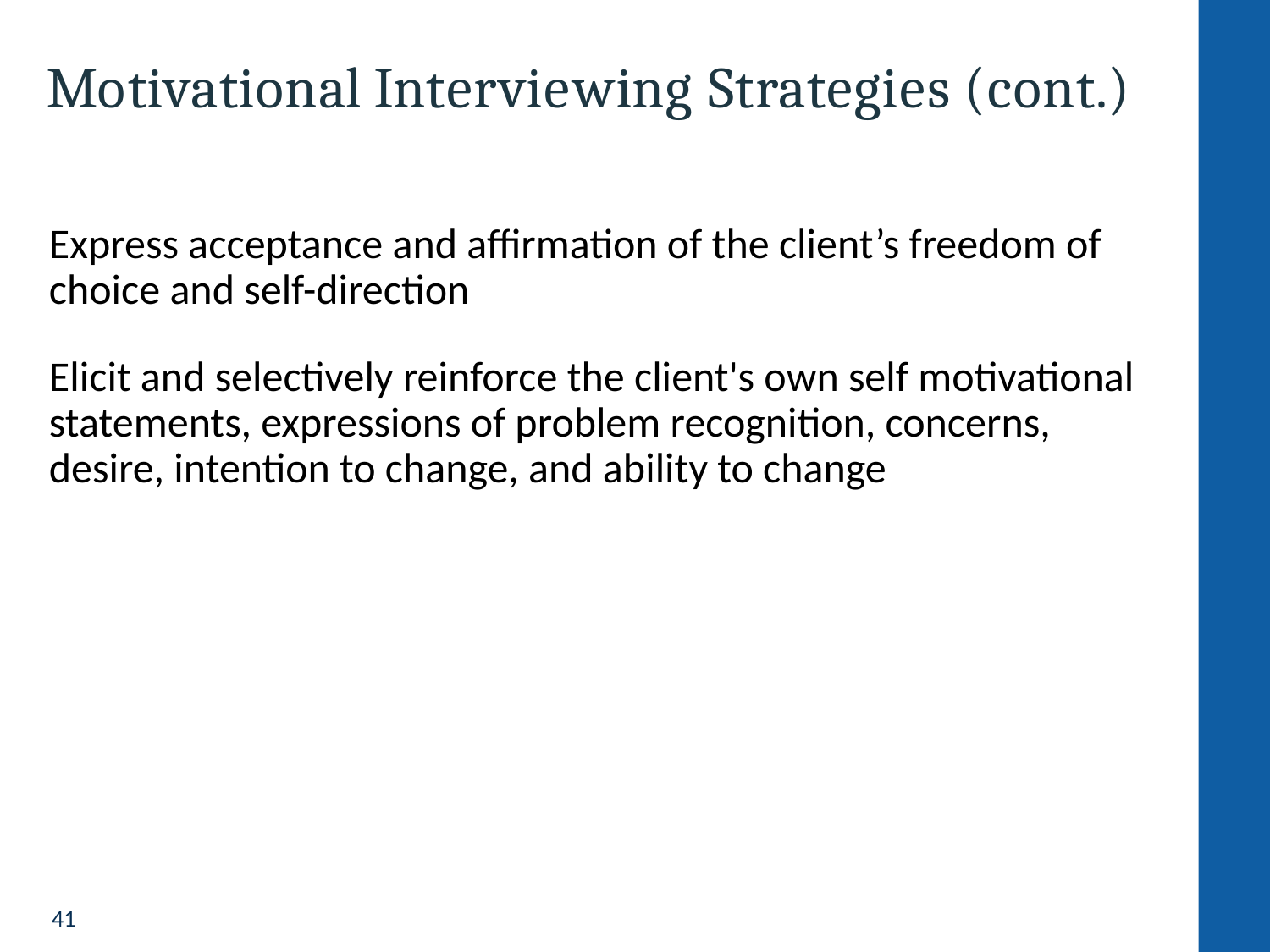

# Motivational Interviewing Strategies (cont.)
Express acceptance and affirmation of the client’s freedom of choice and self-direction
Elicit and selectively reinforce the client's own self motivational statements, expressions of problem recognition, concerns, desire, intention to change, and ability to change